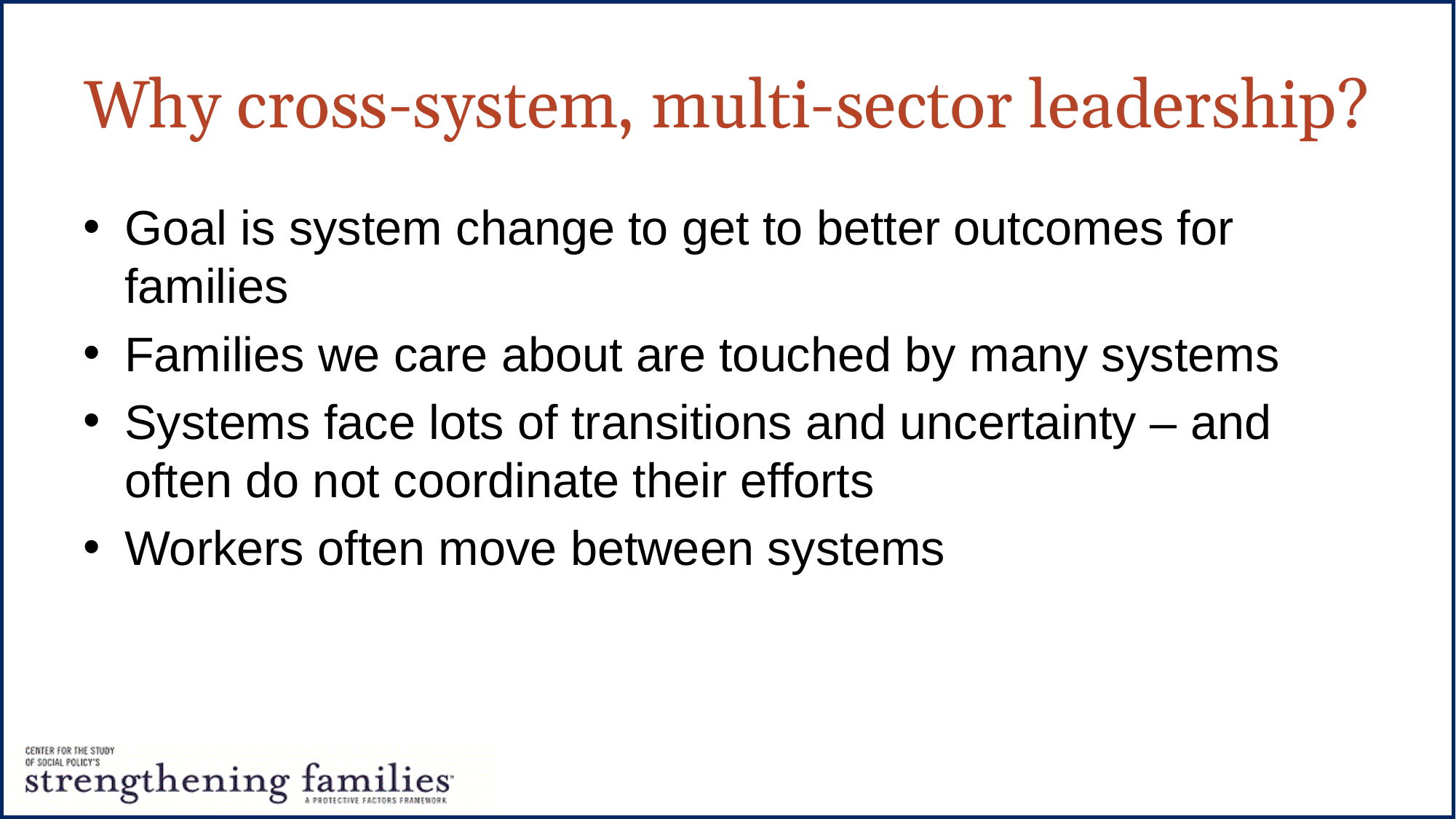

# Why cross-system, multi-sector leadership?
Goal is system change to get to better outcomes for families
Families we care about are touched by many systems
Systems face lots of transitions and uncertainty – and often do not coordinate their efforts
Workers often move between systems